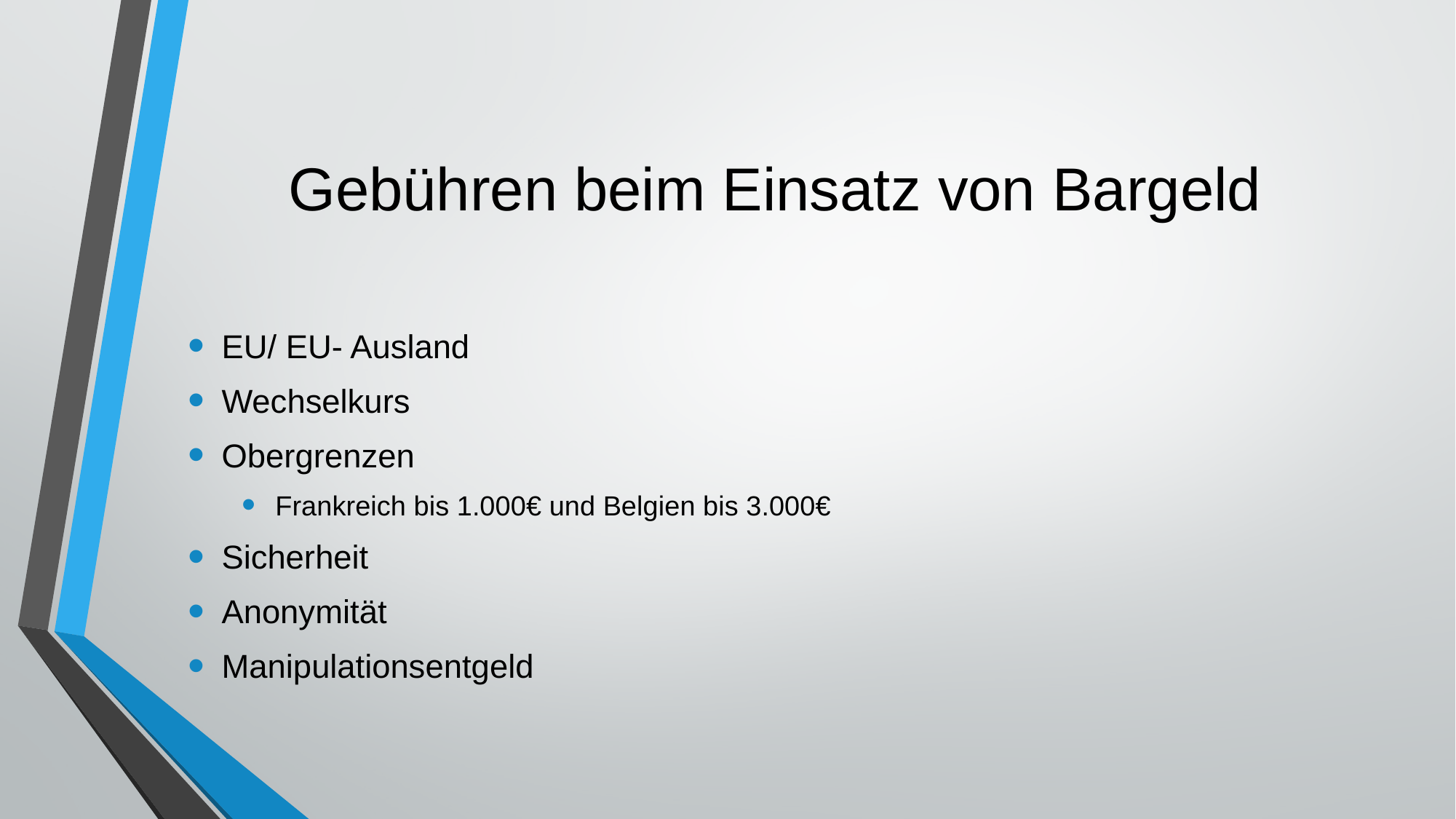

# Gebühren beim Einsatz von Bargeld
EU/ EU- Ausland
Wechselkurs
Obergrenzen
Frankreich bis 1.000€ und Belgien bis 3.000€
Sicherheit
Anonymität
Manipulationsentgeld